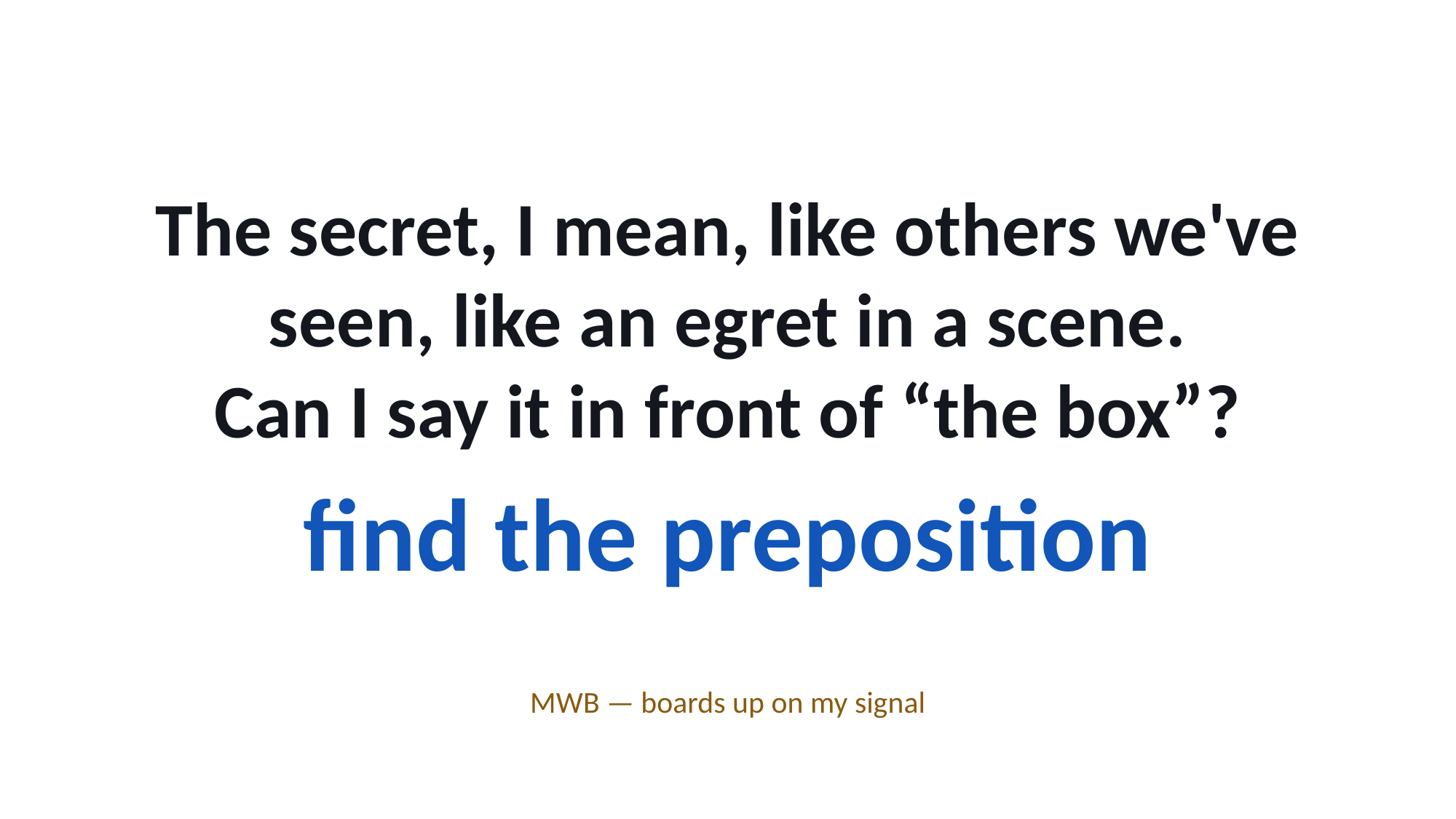

The secret, I mean, like others we've seen, like an egret in a scene.
Can I say it in front of “the box”?
find the preposition
MWB — boards up on my signal